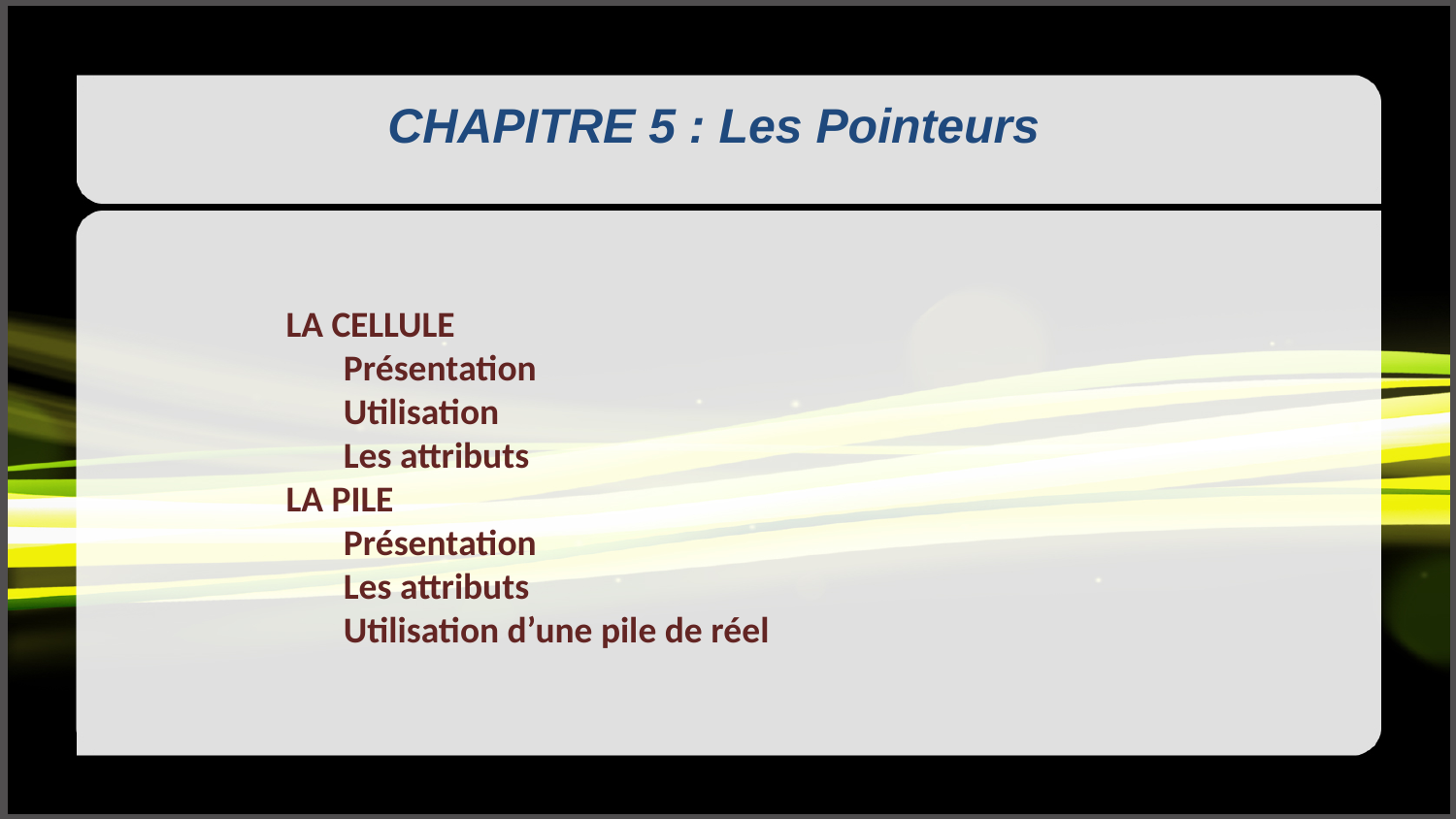

CHAPITRE 5 : Les Pointeurs

LA CELLULE
       Présentation
       Utilisation
       Les attributs
LA PILE
       Présentation
       Les attributs
       Utilisation d’une pile de réel